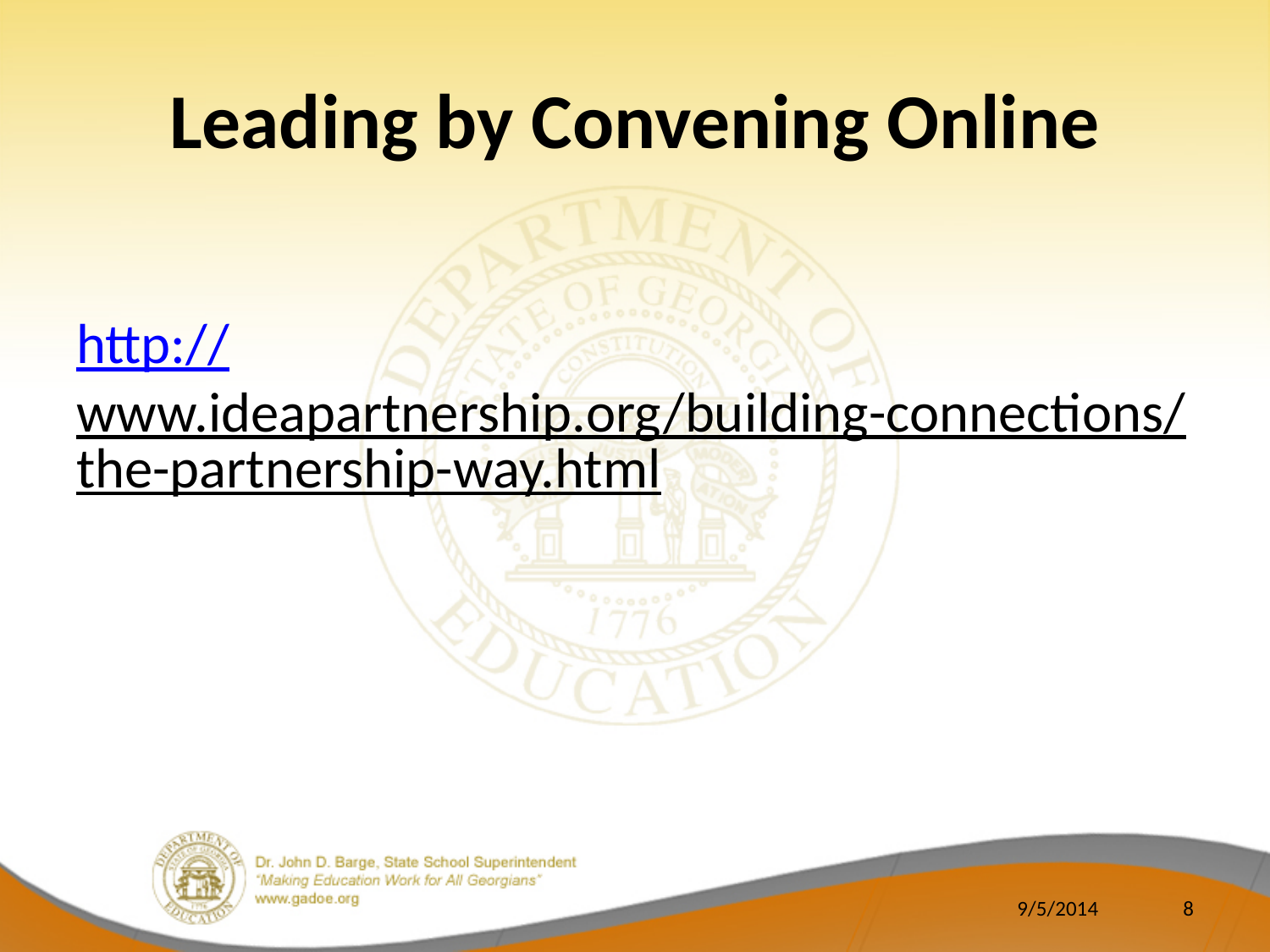

# Leading by Convening Online

http://www.ideapartnership.org/building-connections/the-partnership-way.html
9/5/2014
8